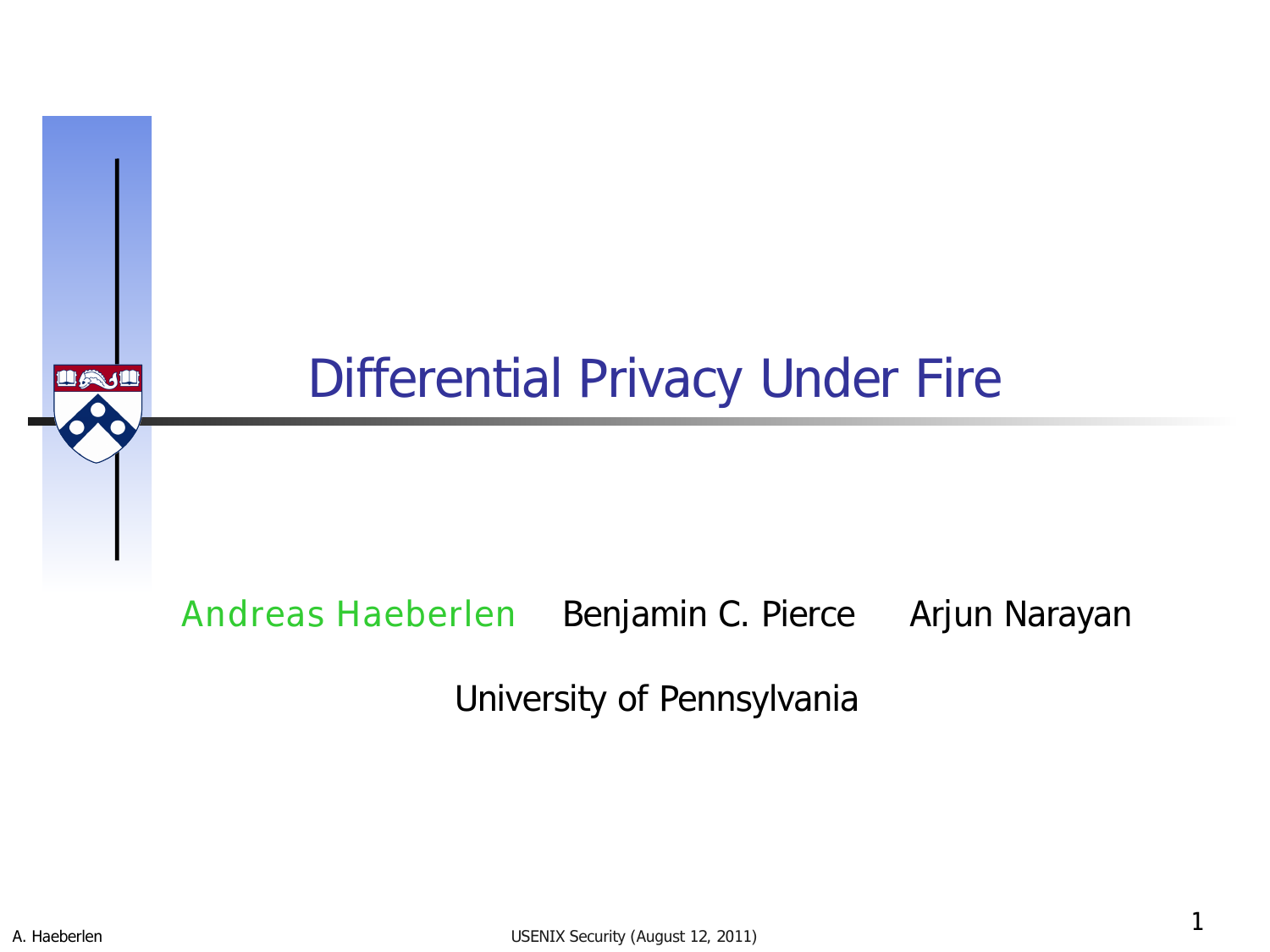

# Differential Privacy Under Fire
Andreas Haeberlen    Benjamin C. Pierce     Arjun Narayan
University of Pennsylvania
1
USENIX Security (August 12, 2011)